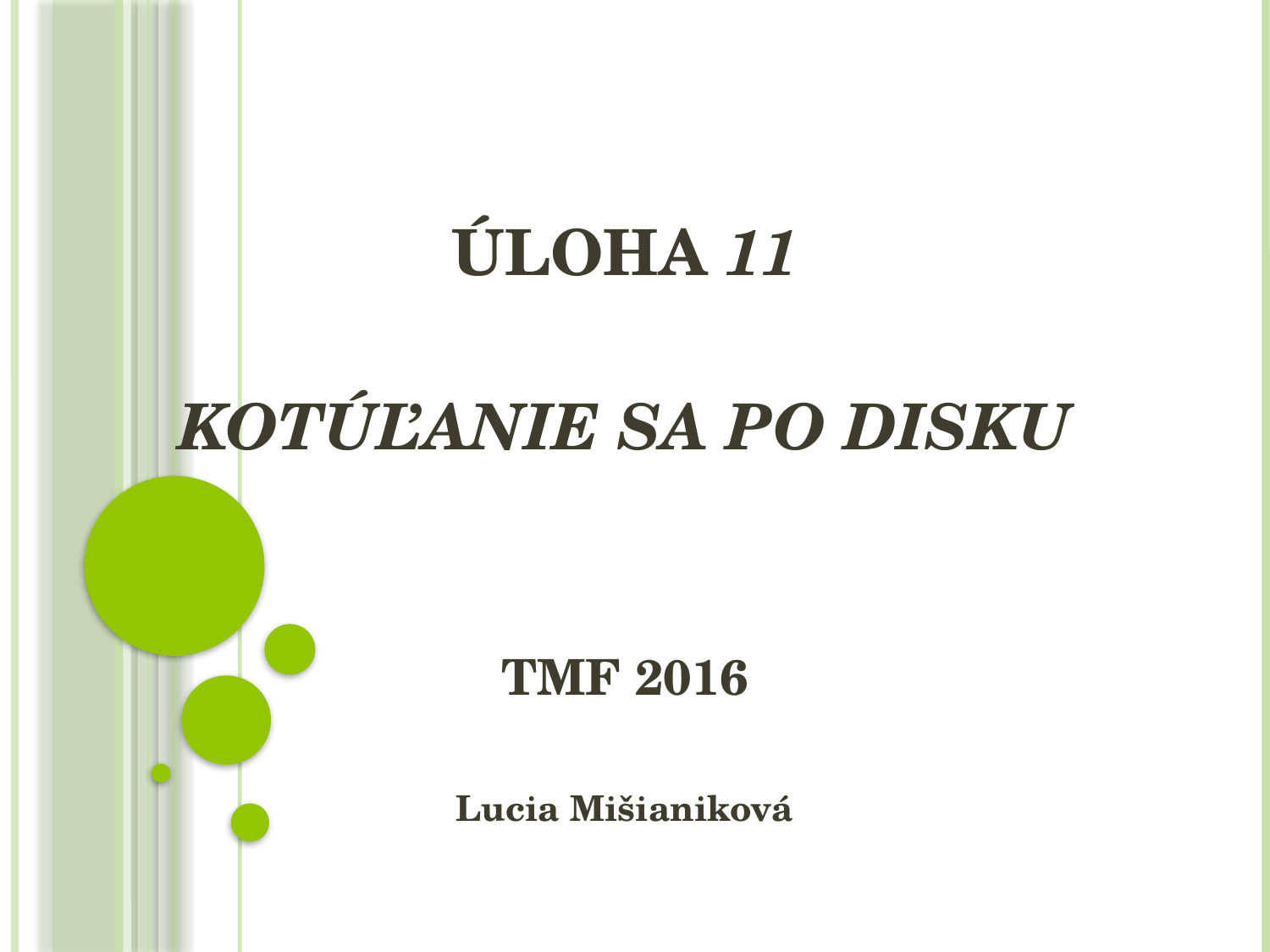

ÚLOHA 11

KOTÚĽANIE SA PO DISKU

TMF 2016

Lucia Mišianiková